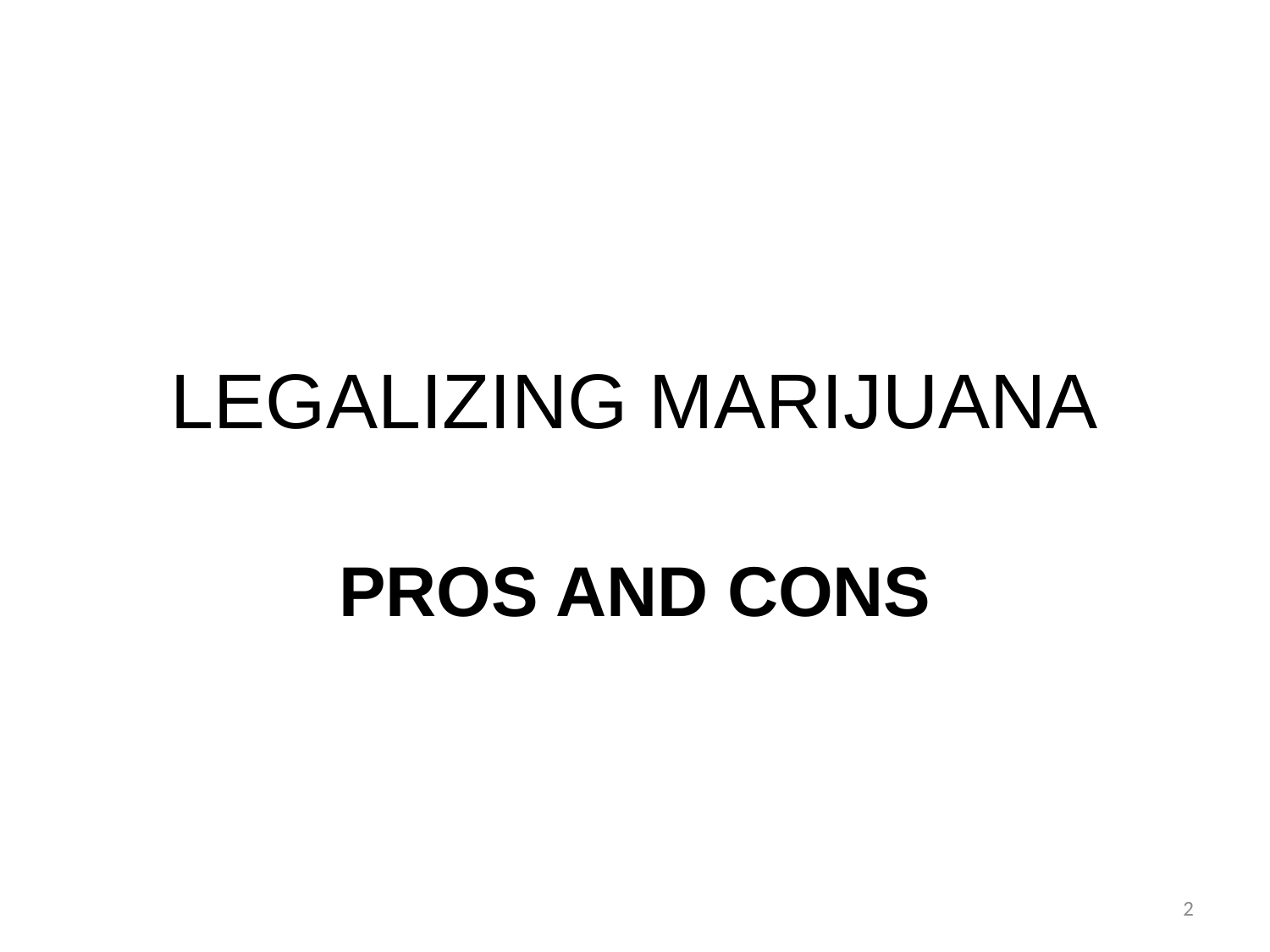

# LEGALIZING MARIJUANA
PROS AND CONS

2